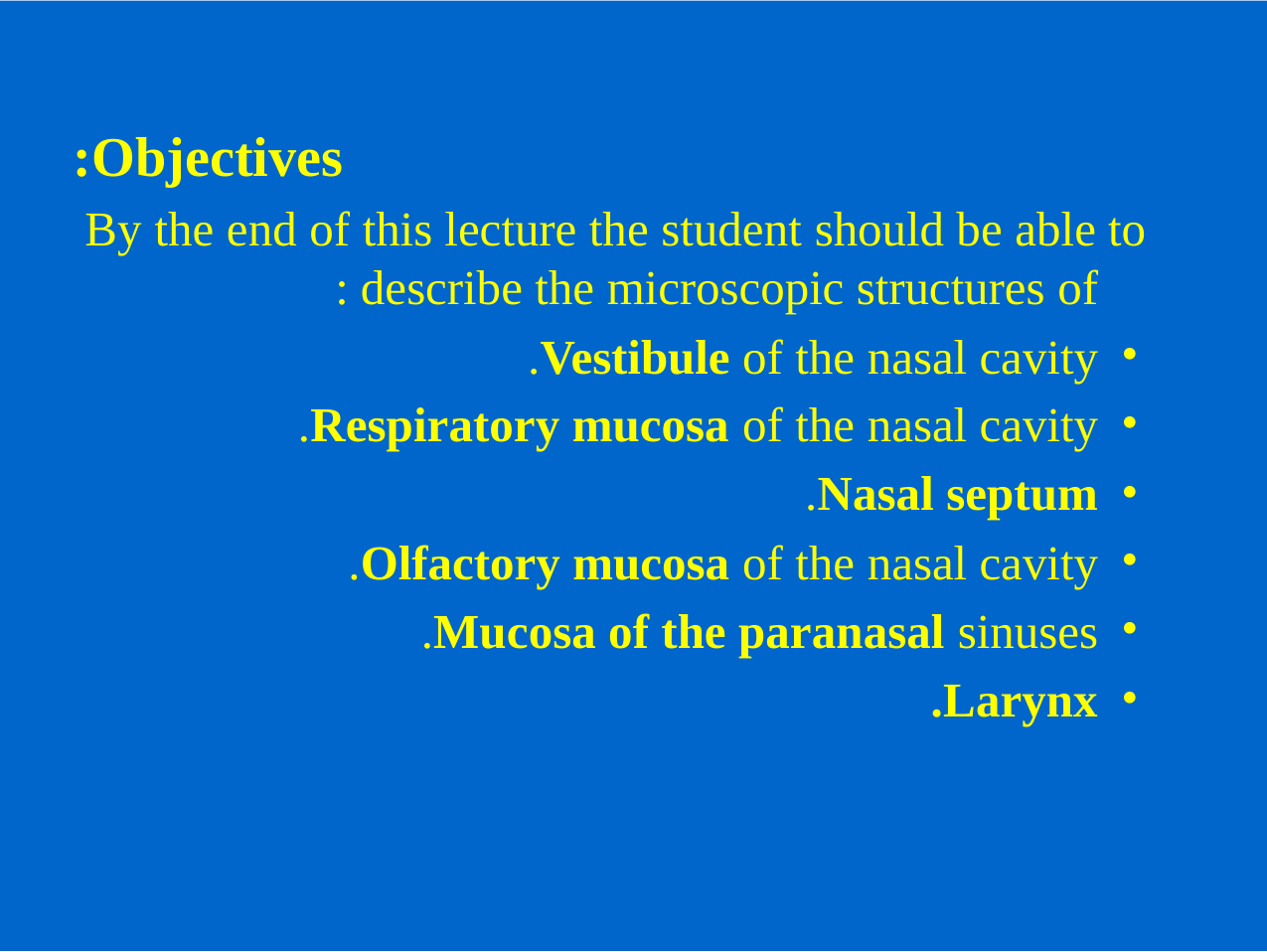

# Objectives:
By the end of this lecture the student should be able to  describe the microscopic structures of:
Vestibule of the nasal cavity.
Respiratory mucosa of the nasal cavity.
Nasal septum.
Olfactory mucosa of the nasal cavity.
Mucosa of the paranasal sinuses.
Larynx.